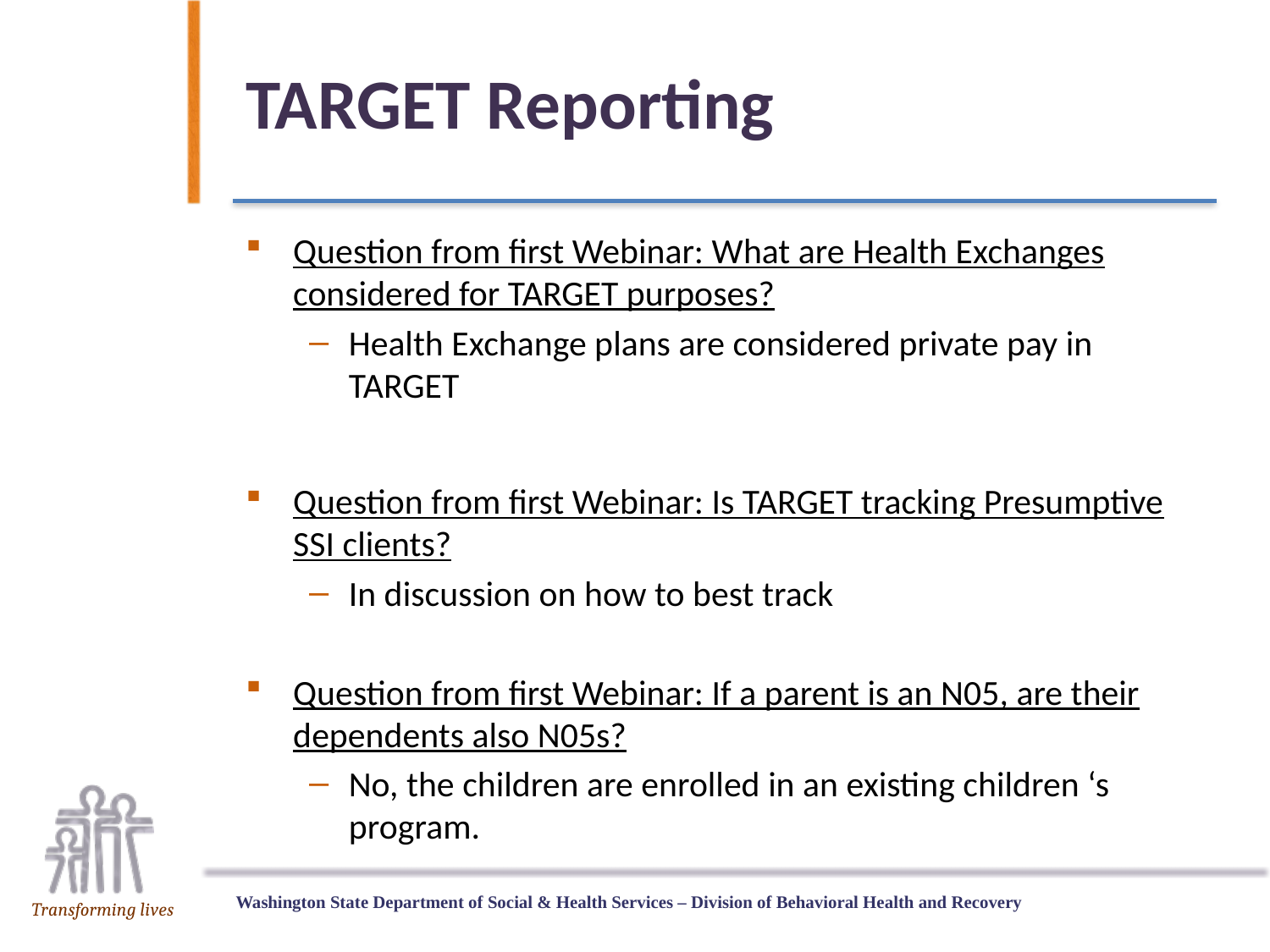

# TARGET Reporting
Question from first Webinar: What are Health Exchanges considered for TARGET purposes?
Health Exchange plans are considered private pay in TARGET

Question from first Webinar: Is TARGET tracking Presumptive SSI clients?
In discussion on how to best track

Question from first Webinar: If a parent is an N05, are their dependents also N05s?
No, the children are enrolled in an existing children ‘s program.